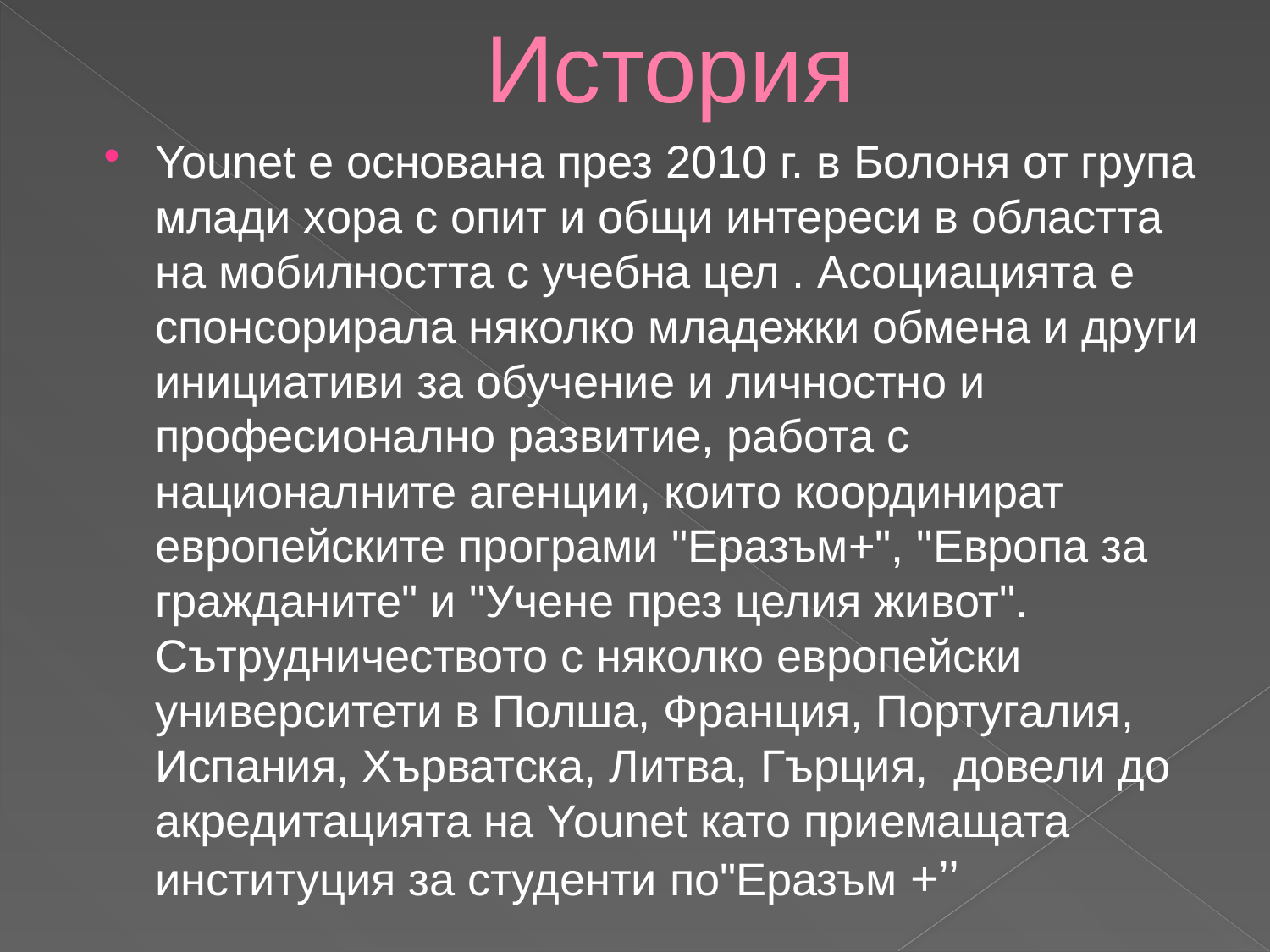

# История
Younet е основана през 2010 г. в Болоня от група млади хора с опит и общи интереси в областта на мобилността с учебна цел . Асоциацията е спонсорирала няколко младежки обмена и други инициативи за обучение и личностно и професионално развитие, работа с националните агенции, които координират европейските програми "Еразъм+", "Европа за гражданите" и "Учене през целия живот".  Сътрудничеството с няколко европейски университети в Полша, Франция, Португалия, Испания, Хърватска, Литва, Гърция,  довели до акредитацията на Younet като приемащата институция за студенти по"Еразъм +’’